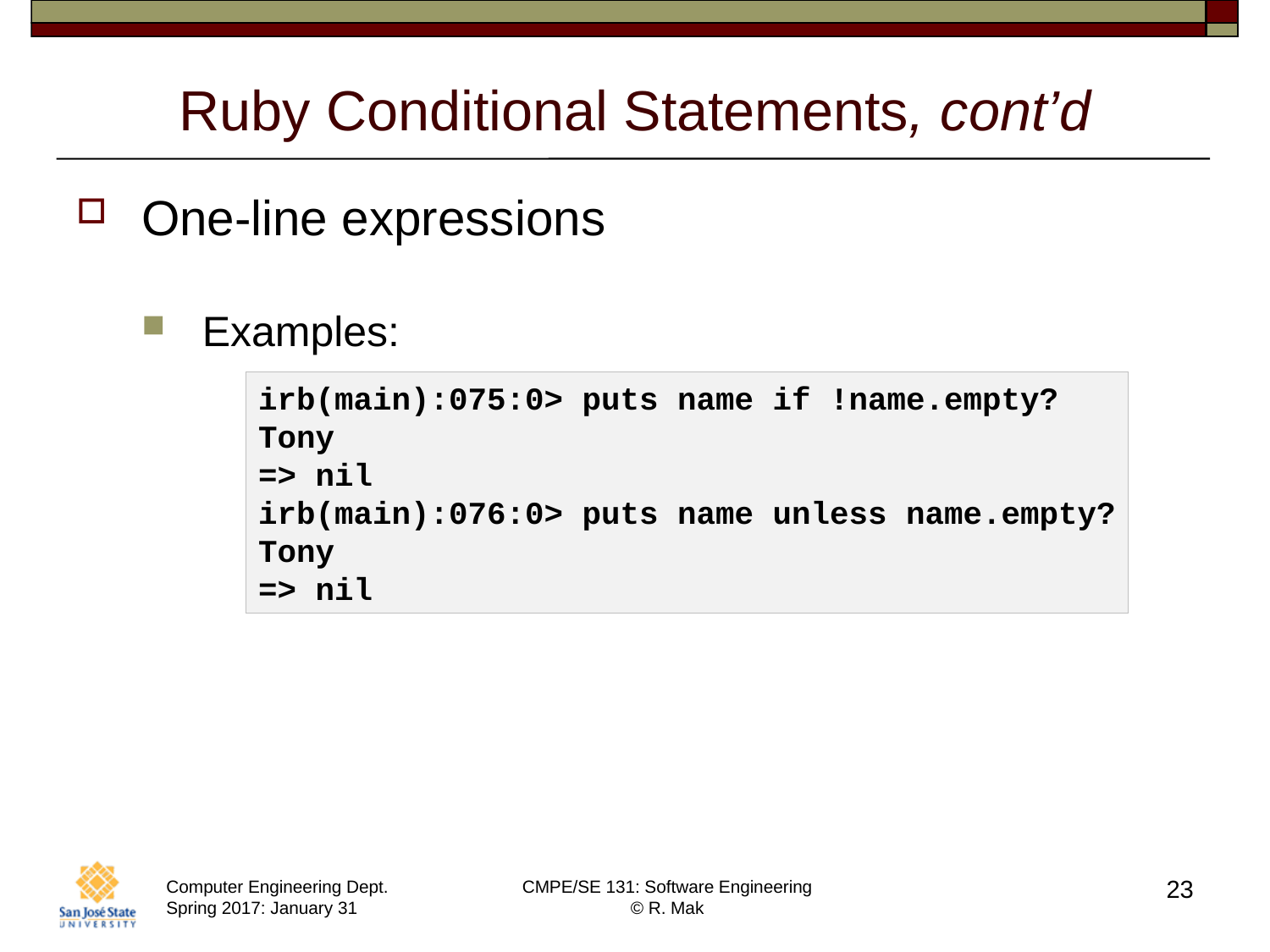

# Ruby Conditional Statements, cont’d
One-line expressions

Examples:
irb(main):075:0> puts name if !name.empty?
Tony
=> nil
irb(main):076:0> puts name unless name.empty?
Tony
=> nil
23